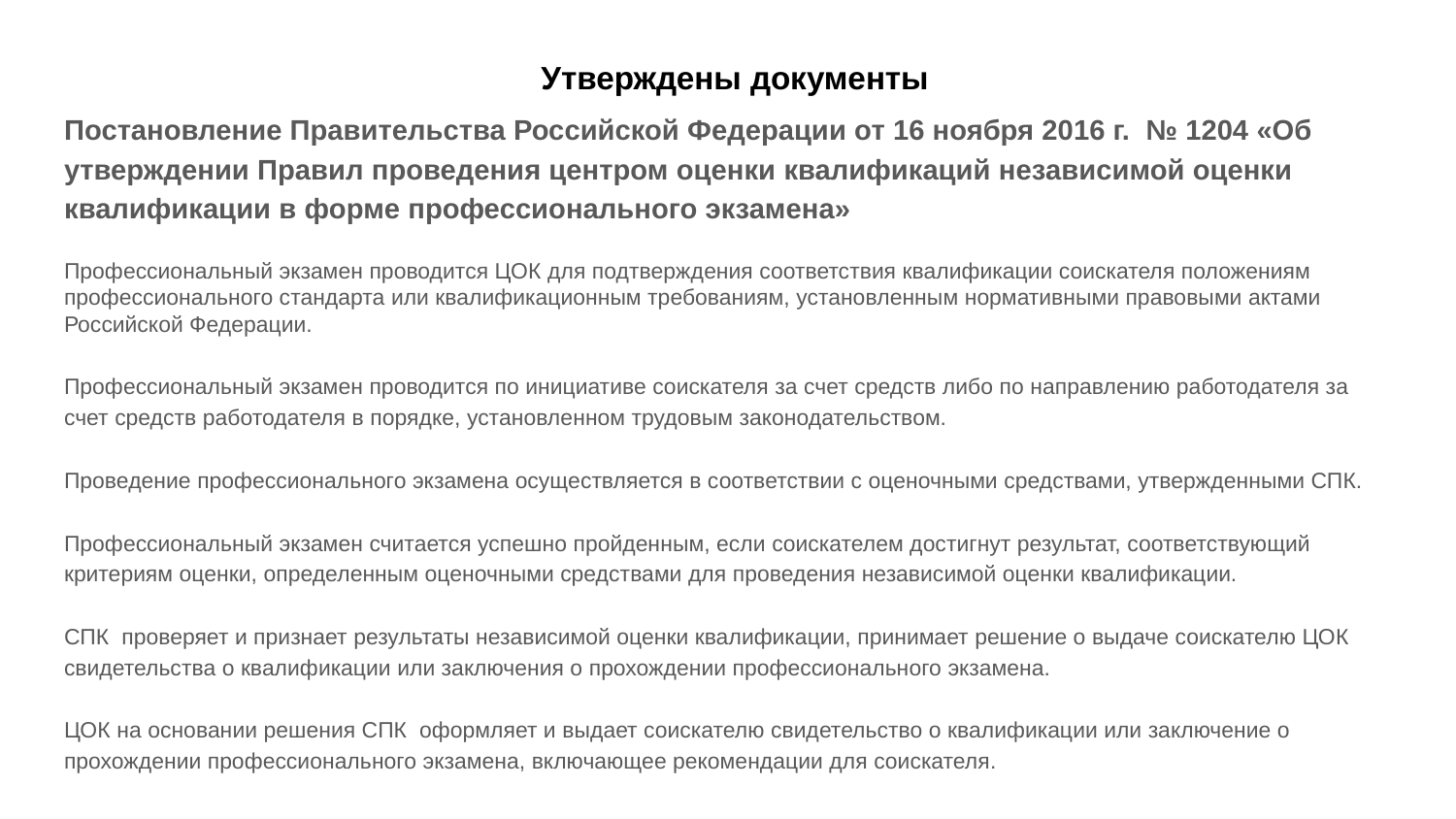

# Утверждены документы
Постановление Правительства Российской Федерации от 16 ноября 2016 г.  № 1204 «Об утверждении Правил проведения центром оценки квалификаций независимой оценки квалификации в форме профессионального экзамена»
Профессиональный экзамен проводится ЦОК для подтверждения соответствия квалификации соискателя положениям профессионального стандарта или квалификационным требованиям, установленным нормативными правовыми актами Российской Федерации.
Профессиональный экзамен проводится по инициативе соискателя за счет средств либо по направлению работодателя за счет средств работодателя в порядке, установленном трудовым законодательством.
Проведение профессионального экзамена осуществляется в соответствии с оценочными средствами, утвержденными СПК.
Профессиональный экзамен считается успешно пройденным, если соискателем достигнут результат, соответствующий критериям оценки, определенным оценочными средствами для проведения независимой оценки квалификации.
СПК  проверяет и признает результаты независимой оценки квалификации, принимает решение о выдаче соискателю ЦОК свидетельства о квалификации или заключения о прохождении профессионального экзамена.
ЦОК на основании решения СПК  оформляет и выдает соискателю свидетельство о квалификации или заключение о прохождении профессионального экзамена, включающее рекомендации для соискателя.